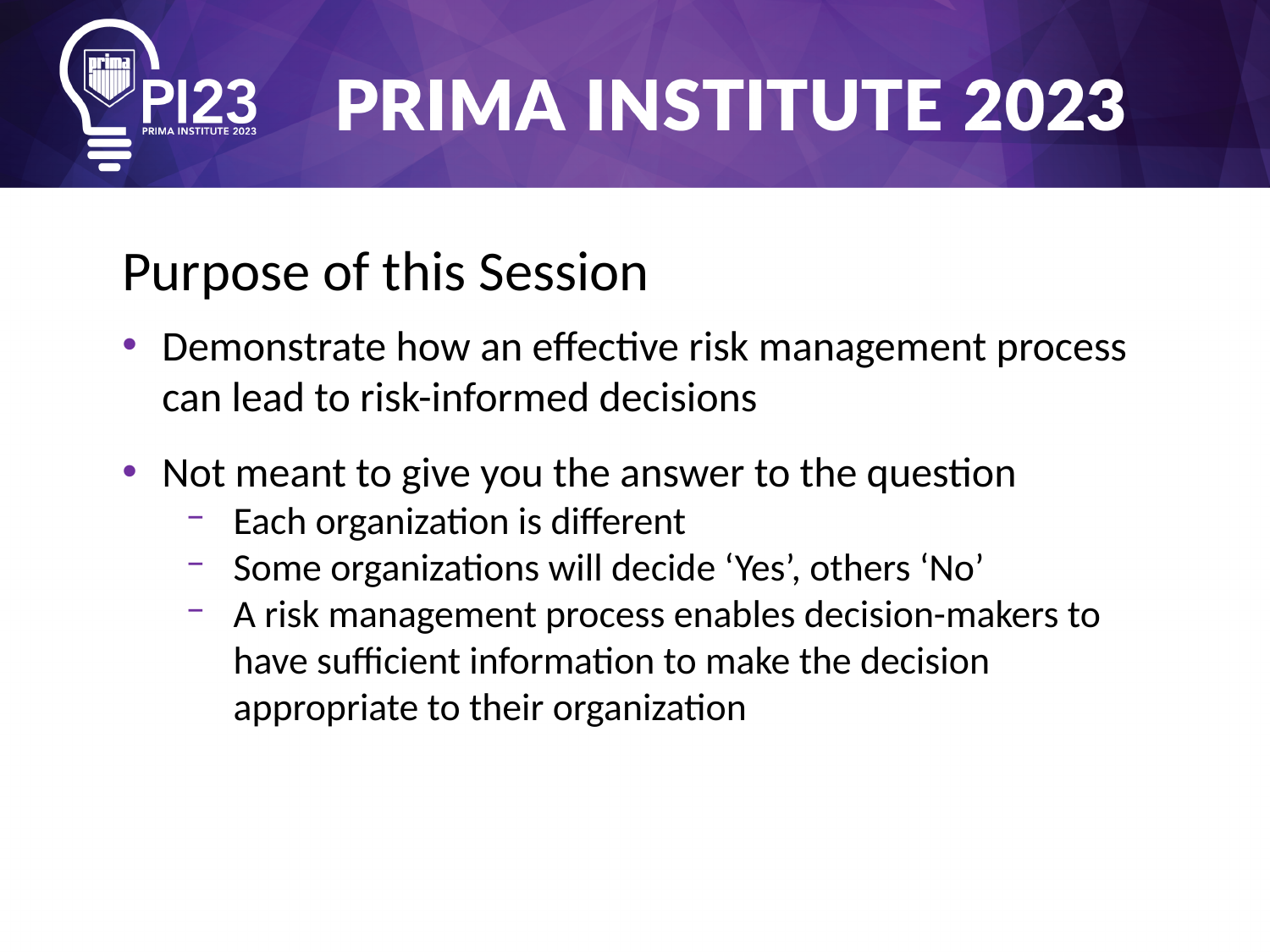

Purpose of this Session
Demonstrate how an effective risk management process can lead to risk-informed decisions

Not meant to give you the answer to the question
Each organization is different
Some organizations will decide ‘Yes’, others ‘No’
A risk management process enables decision-makers to have sufficient information to make the decision appropriate to their organization